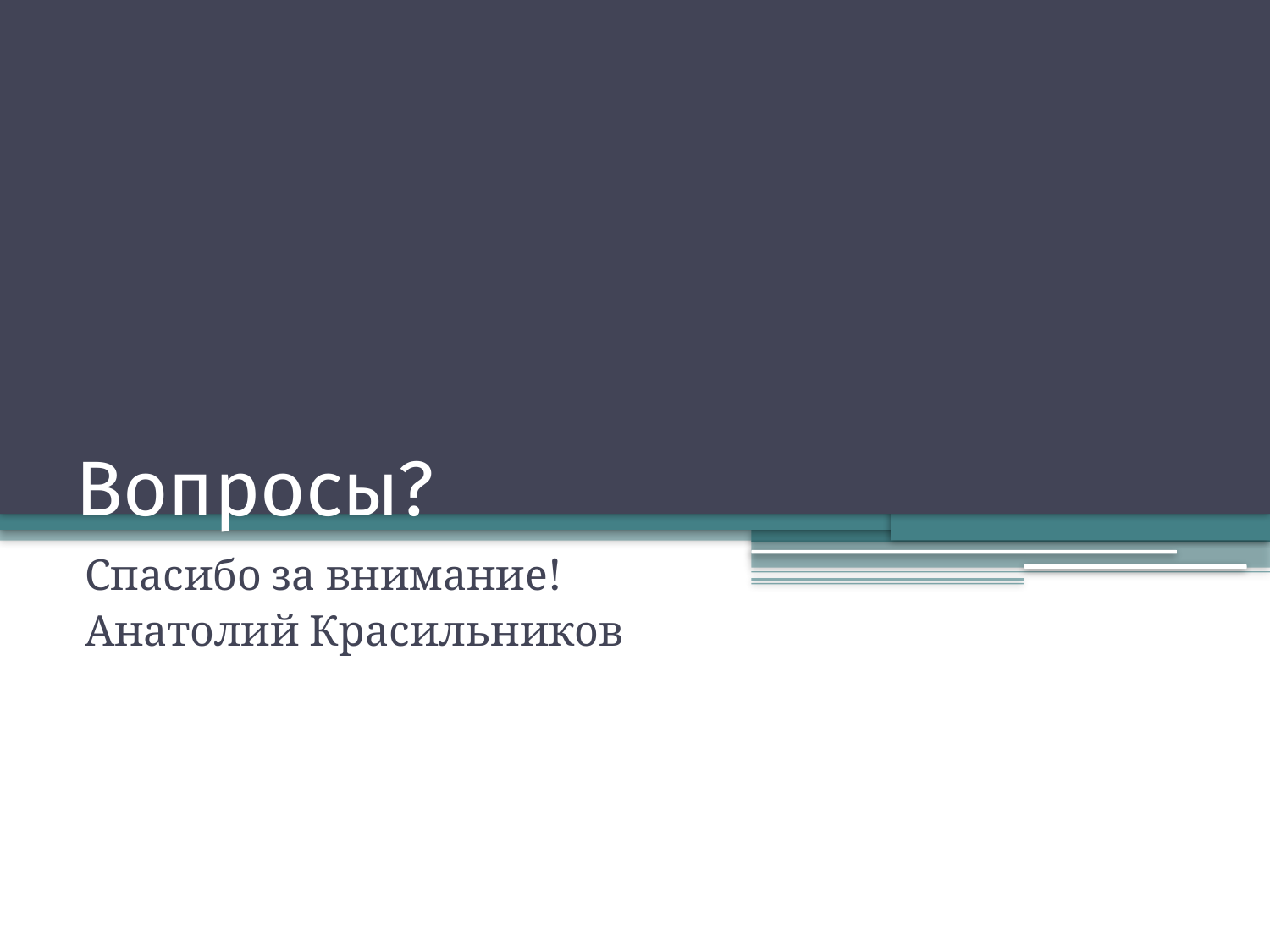

# Вопросы?
Спасибо за внимание!
Анатолий Красильников